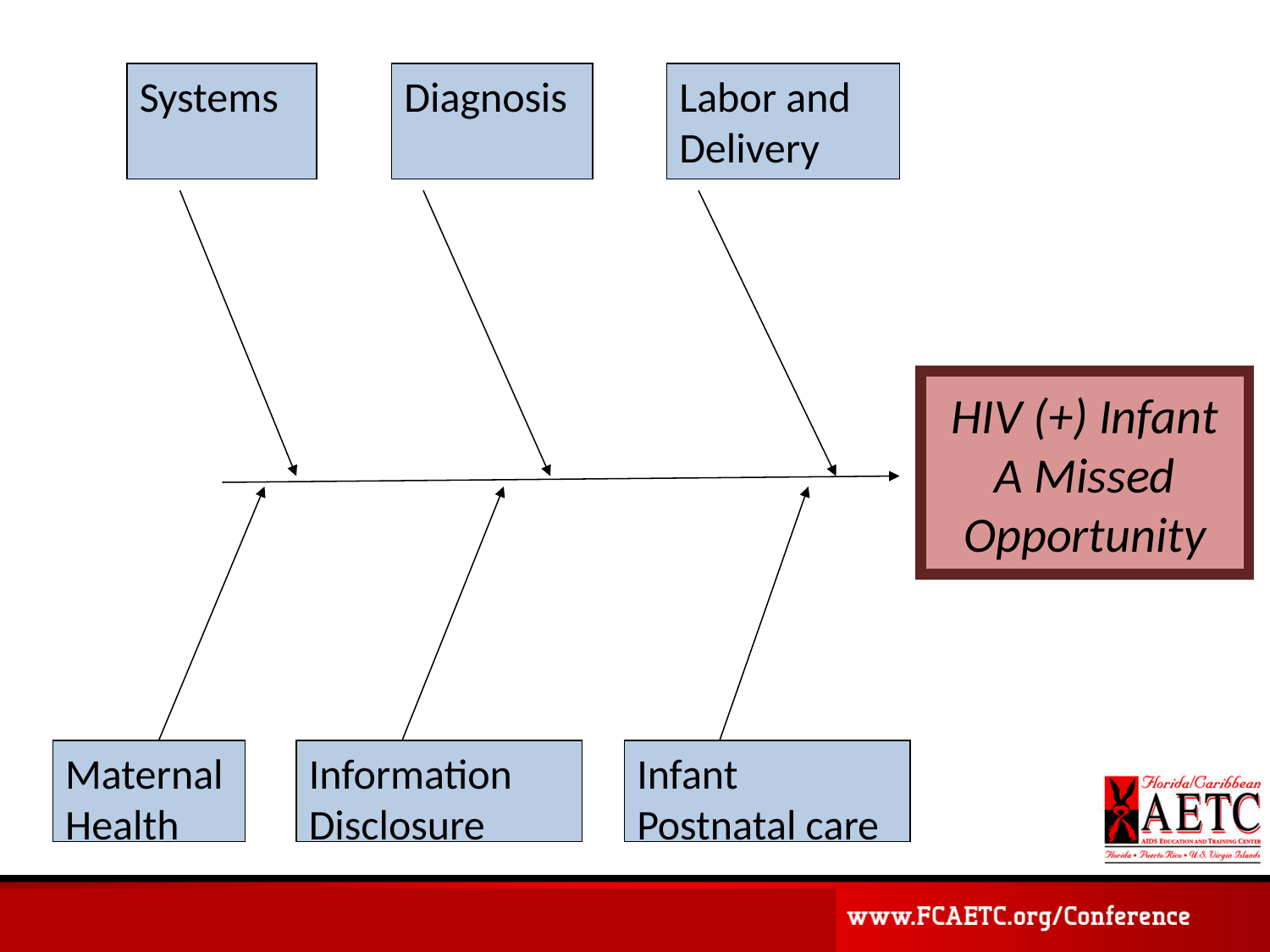

Systems
Diagnosis
Labor and Delivery
HIV (+) Infant
A Missed Opportunity
Maternal Health
Information Disclosure
Infant   Postnatal care